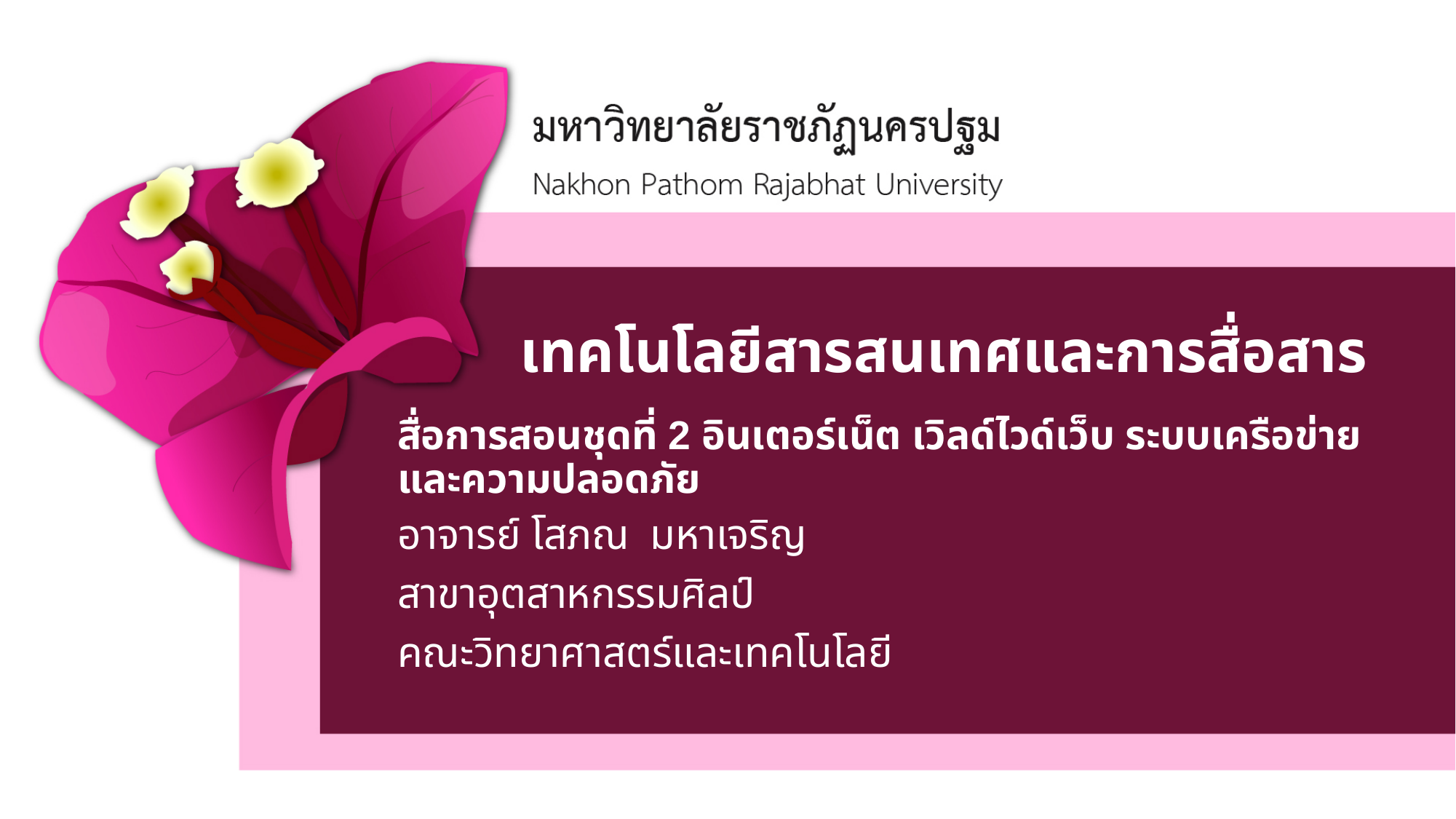

# เทคโนโลยีสารสนเทศและการสื่อสาร
สื่อการสอนชุดที่ 2 อินเตอร์เน็ต เวิลด์ไวด์เว็บ ระบบเครือข่ายและความปลอดภัย
อาจารย์ โสภณ  มหาเจริญ
สาขาอุตสาหกรรมศิลป์
คณะวิทยาศาสตร์และเทคโนโลยี